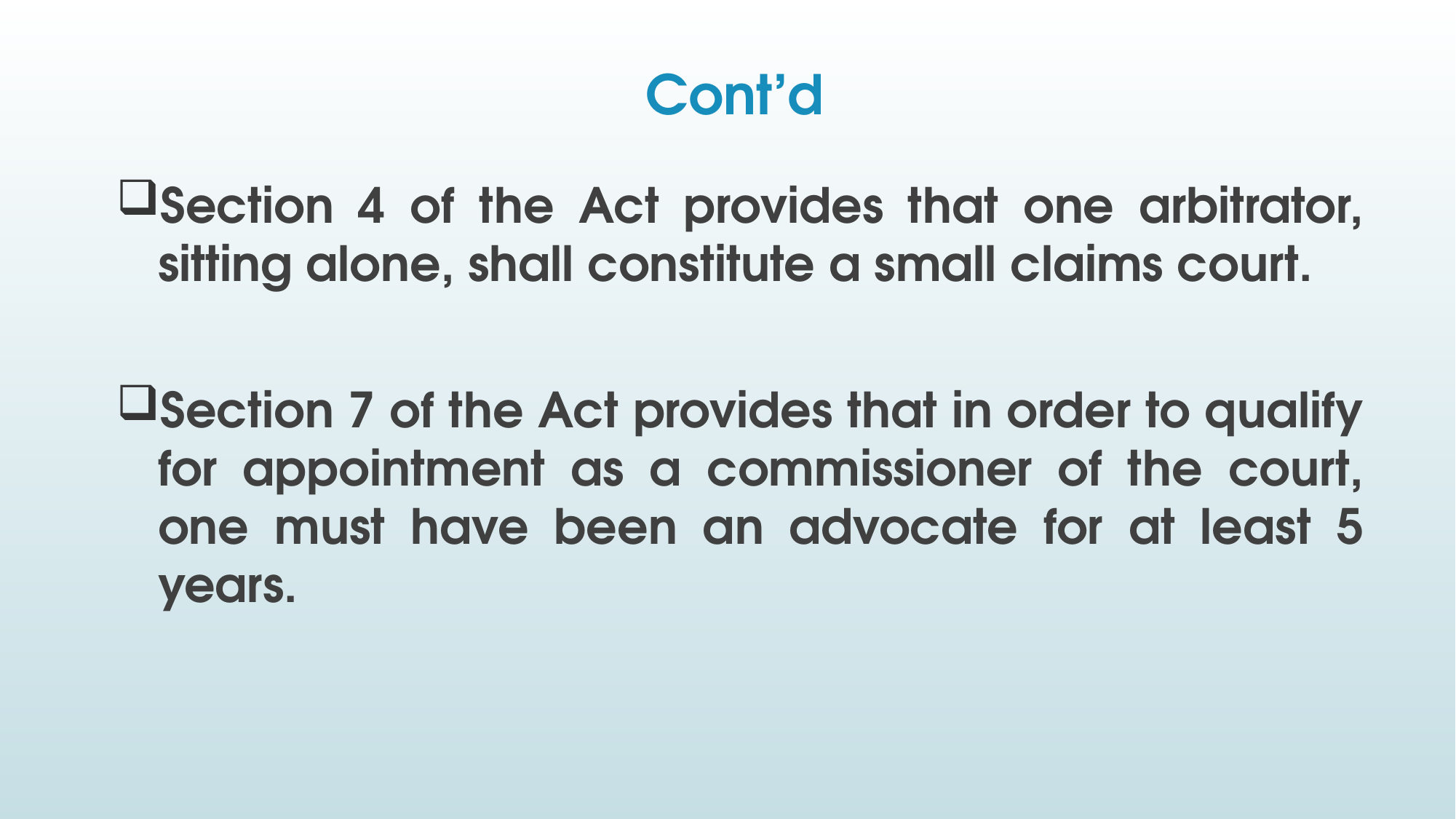

# Cont’d
Section 4 of the Act provides that one arbitrator, sitting alone, shall constitute a small claims court.

Section 7 of the Act provides that in order to qualify for appointment as a commissioner of the court, one must have been an advocate for at least 5 years.